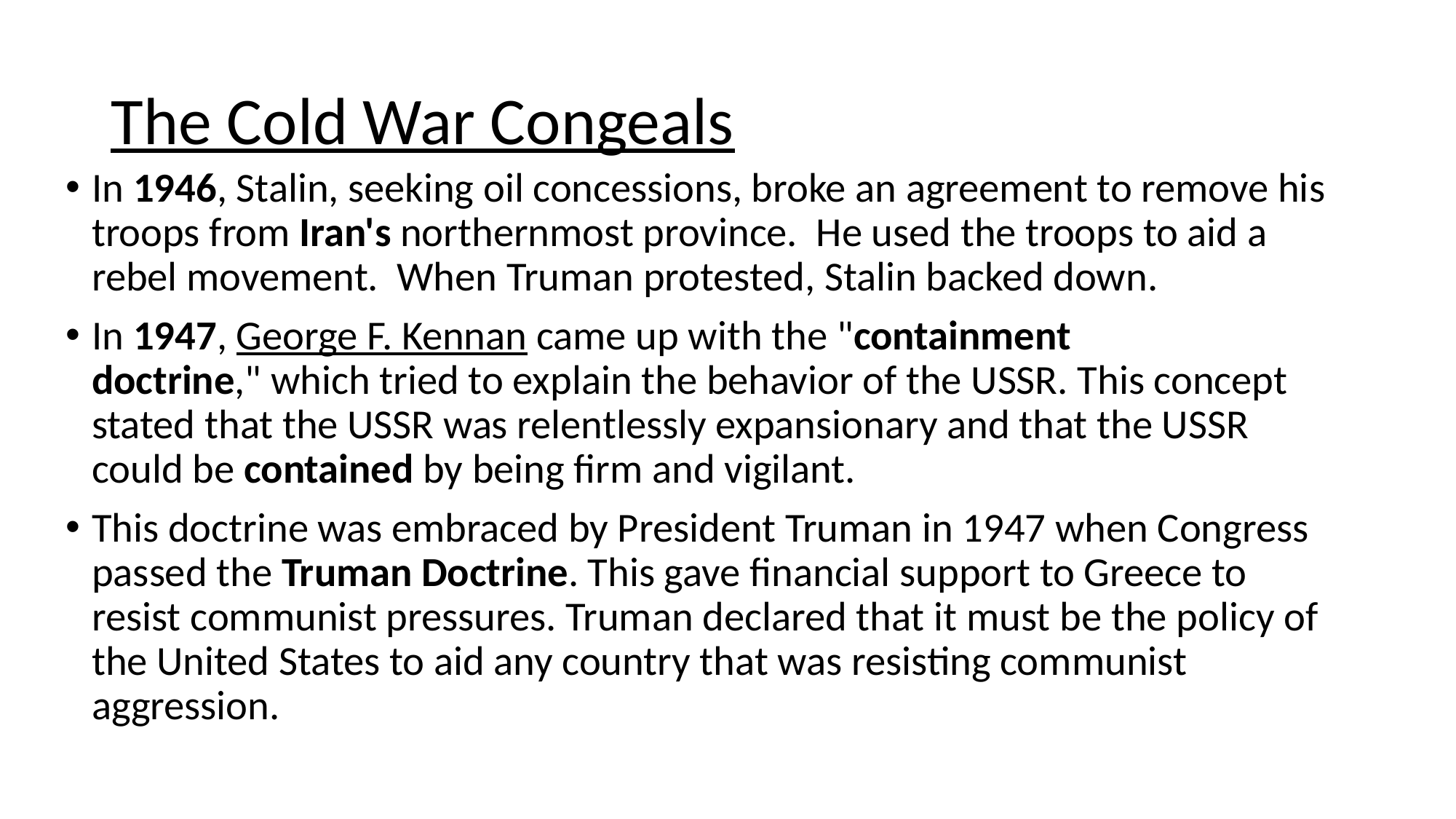

# The Cold War Congeals
In 1946, Stalin, seeking oil concessions, broke an agreement to remove his troops from Iran's northernmost province.  He used the troops to aid a rebel movement.  When Truman protested, Stalin backed down.
In 1947, George F. Kennan came up with the "containment doctrine," which tried to explain the behavior of the USSR. This concept stated that the USSR was relentlessly expansionary and that the USSR could be contained by being firm and vigilant.
This doctrine was embraced by President Truman in 1947 when Congress passed the Truman Doctrine. This gave financial support to Greece to resist communist pressures. Truman declared that it must be the policy of the United States to aid any country that was resisting communist aggression.